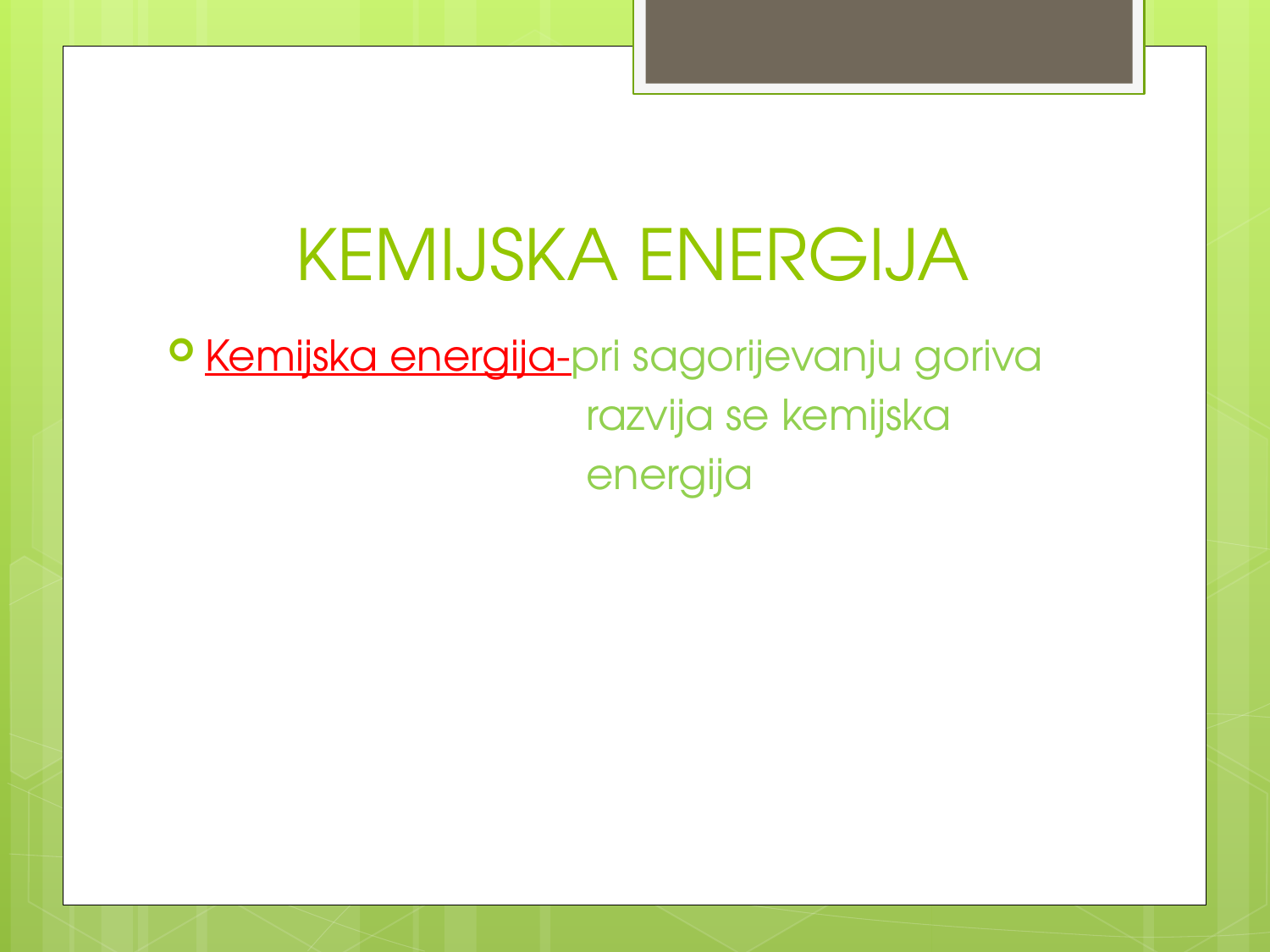

# KEMIJSKA ENERGIJA
Kemijska energija-pri sagorijevanju goriva
                                    razvija se kemijska
                                    energija